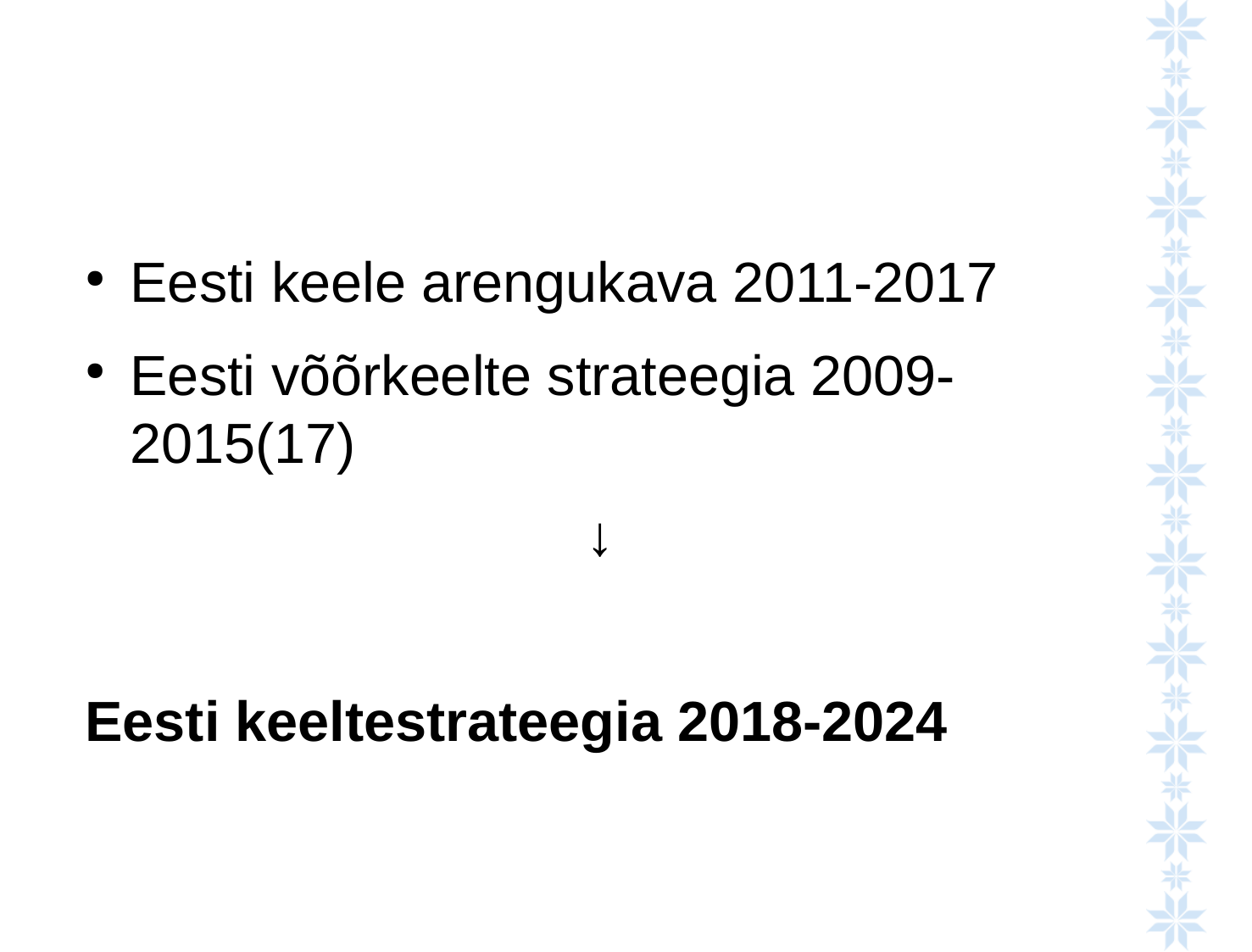

#
Eesti keele arengukava 2011-2017
Eesti võõrkeelte strateegia 2009-2015(17)
↓

Eesti keeltestrateegia 2018-2024